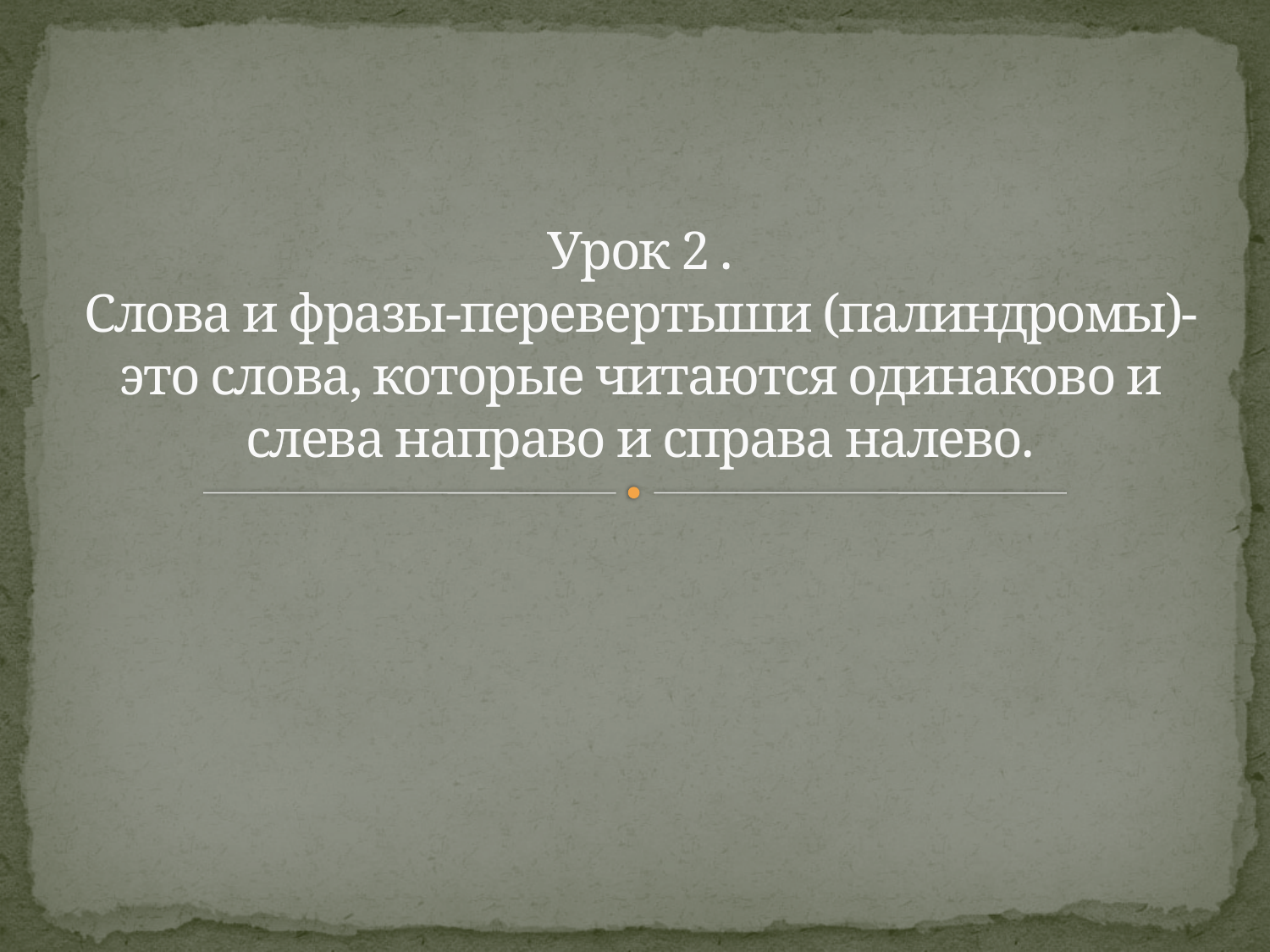

# Урок 2 . Слова и фразы-перевертыши (палиндромы)-это слова, которые читаются одинаково и слева направо и справа налево.